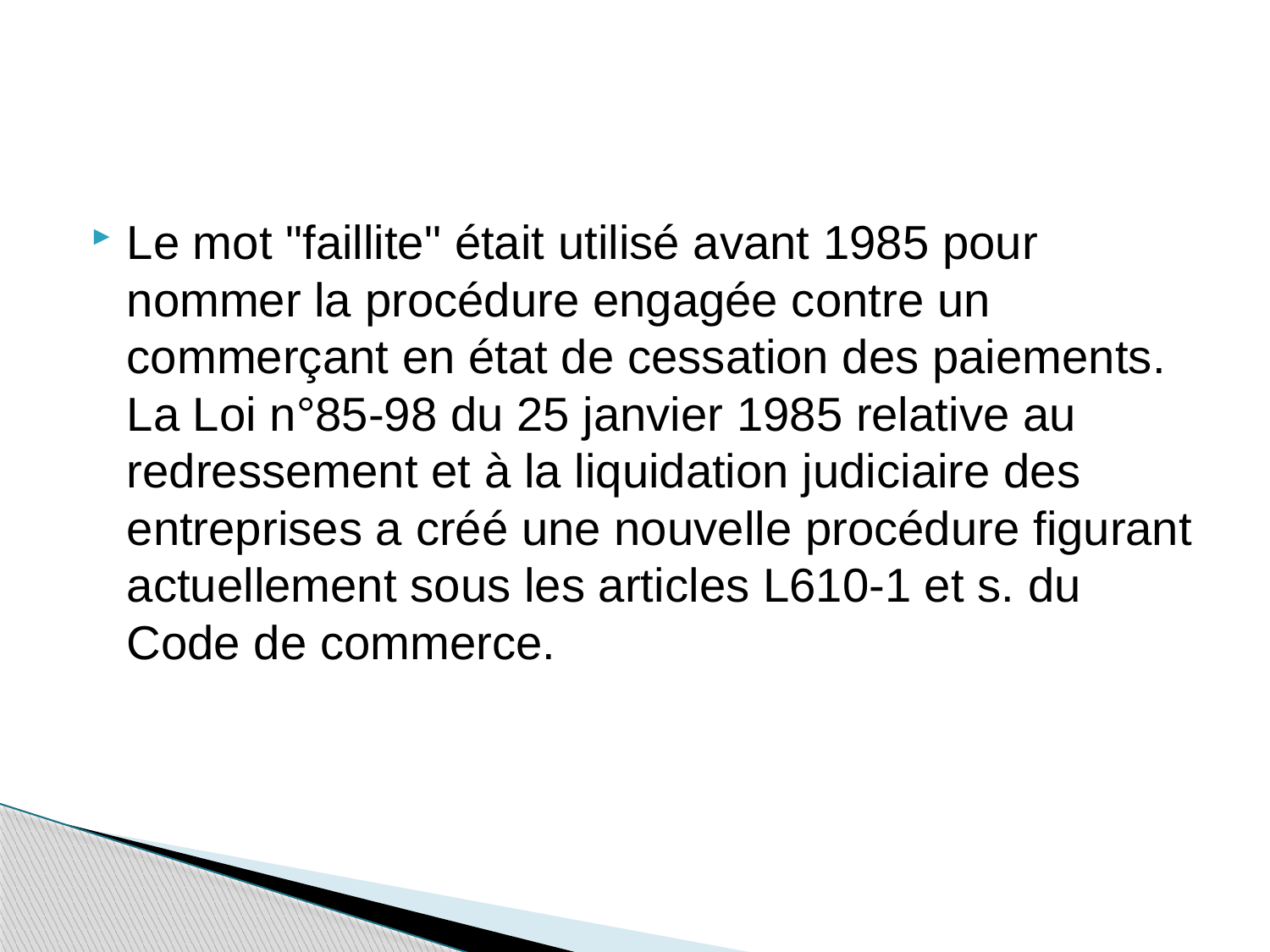

#
Le mot "faillite" était utilisé avant 1985 pour nommer la procédure engagée contre un commerçant en état de cessation des paiements. La Loi n°85-98 du 25 janvier 1985 relative au redressement et à la liquidation judiciaire des entreprises a créé une nouvelle procédure figurant actuellement sous les articles L610-1 et s. du Code de commerce.